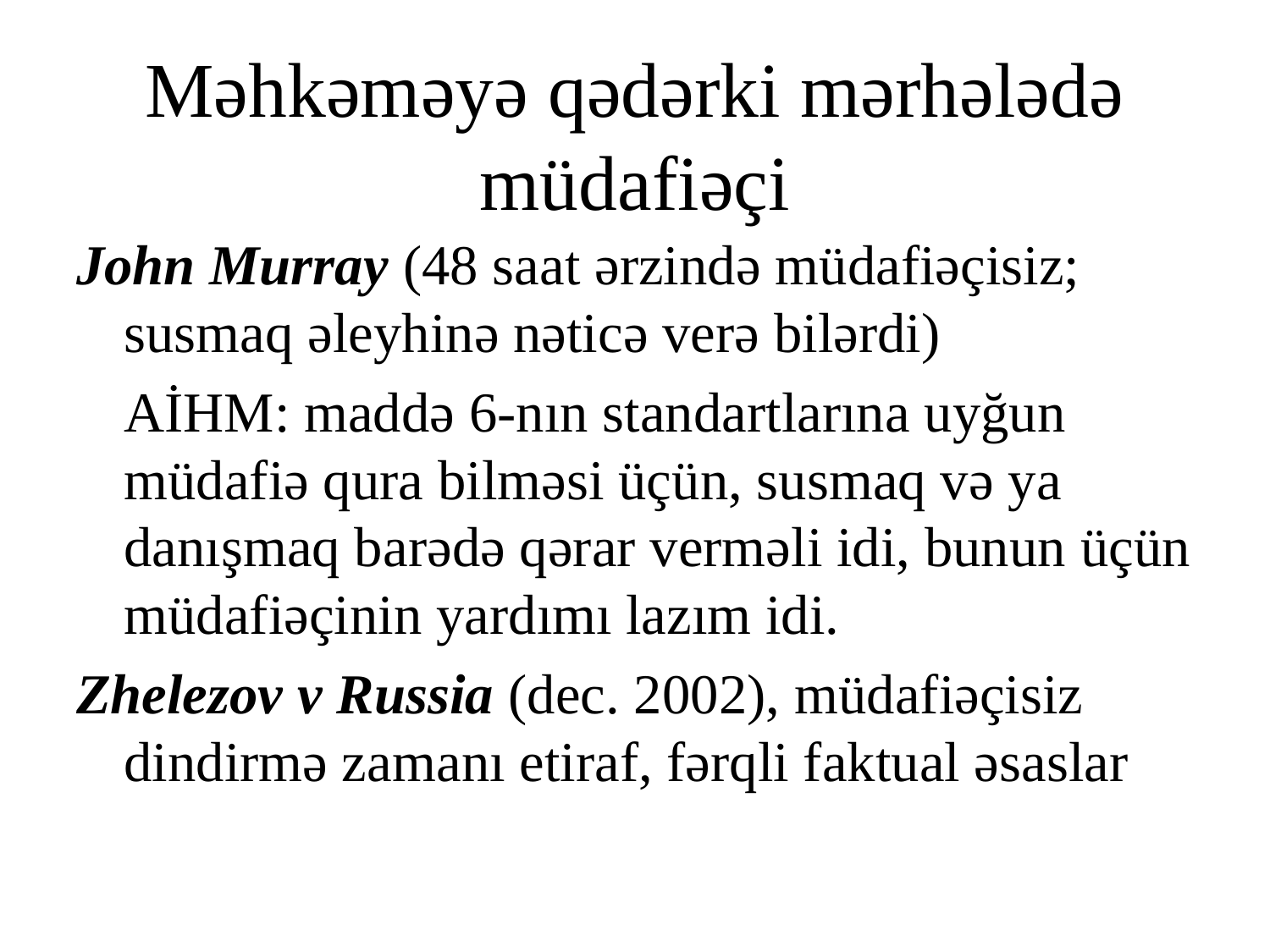

# Məhkəməyə qədərki mərhələdə müdafiəçi
John Murray (48 saat ərzində müdafiəçisiz; susmaq əleyhinə nəticə verə bilərdi)
	AİHM: maddə 6-nın standartlarına uyğun müdafiə qura bilməsi üçün, susmaq və ya danışmaq barədə qərar verməli idi, bunun üçün müdafiəçinin yardımı lazım idi.
Zhelezov v Russia (dec. 2002), müdafiəçisiz dindirmə zamanı etiraf, fərqli faktual əsaslar